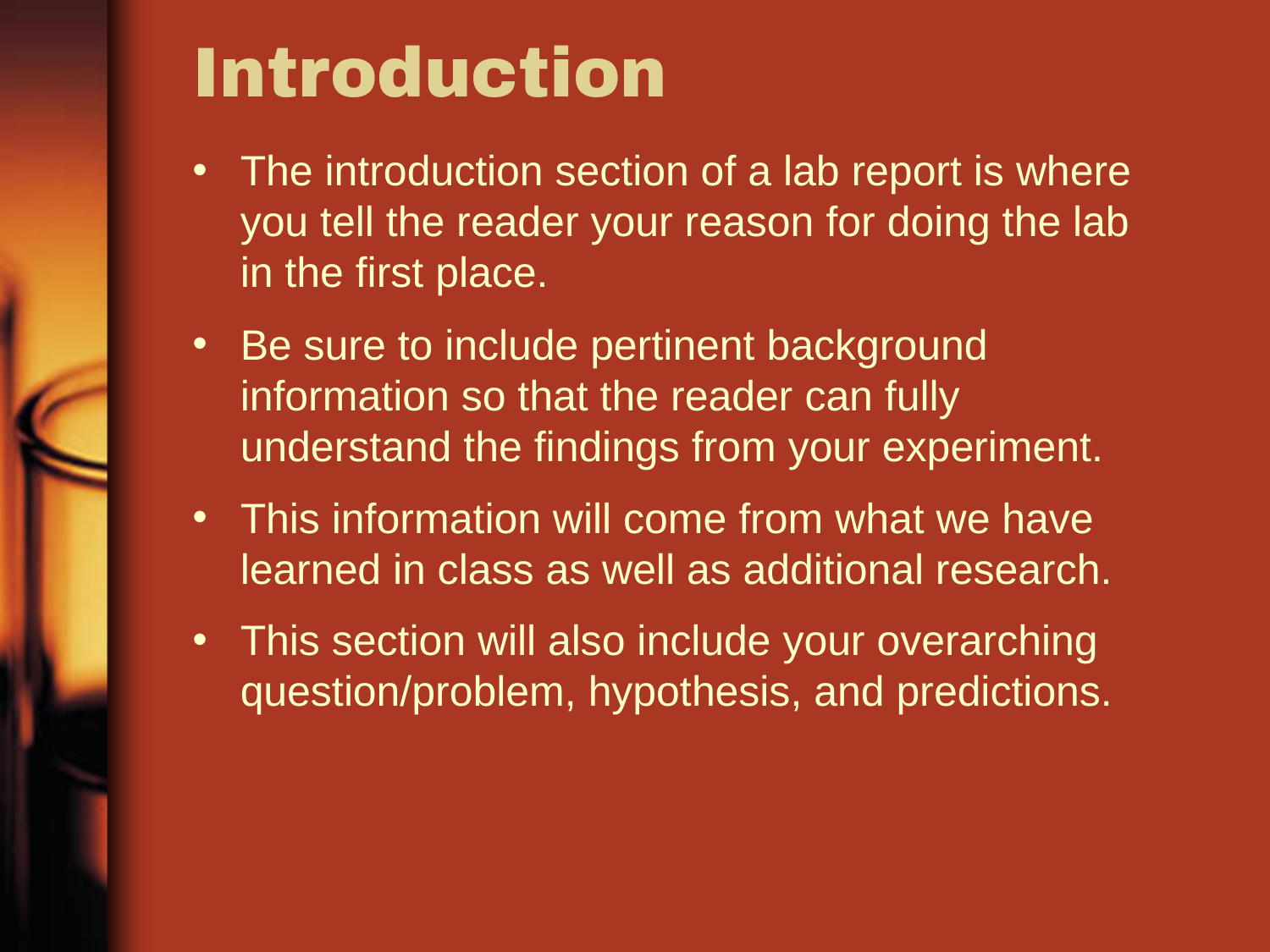

# Introduction
The introduction section of a lab report is where you tell the reader your reason for doing the lab in the first place.
Be sure to include pertinent background information so that the reader can fully understand the findings from your experiment.
This information will come from what we have learned in class as well as additional research.
This section will also include your overarching question/problem, hypothesis, and predictions.